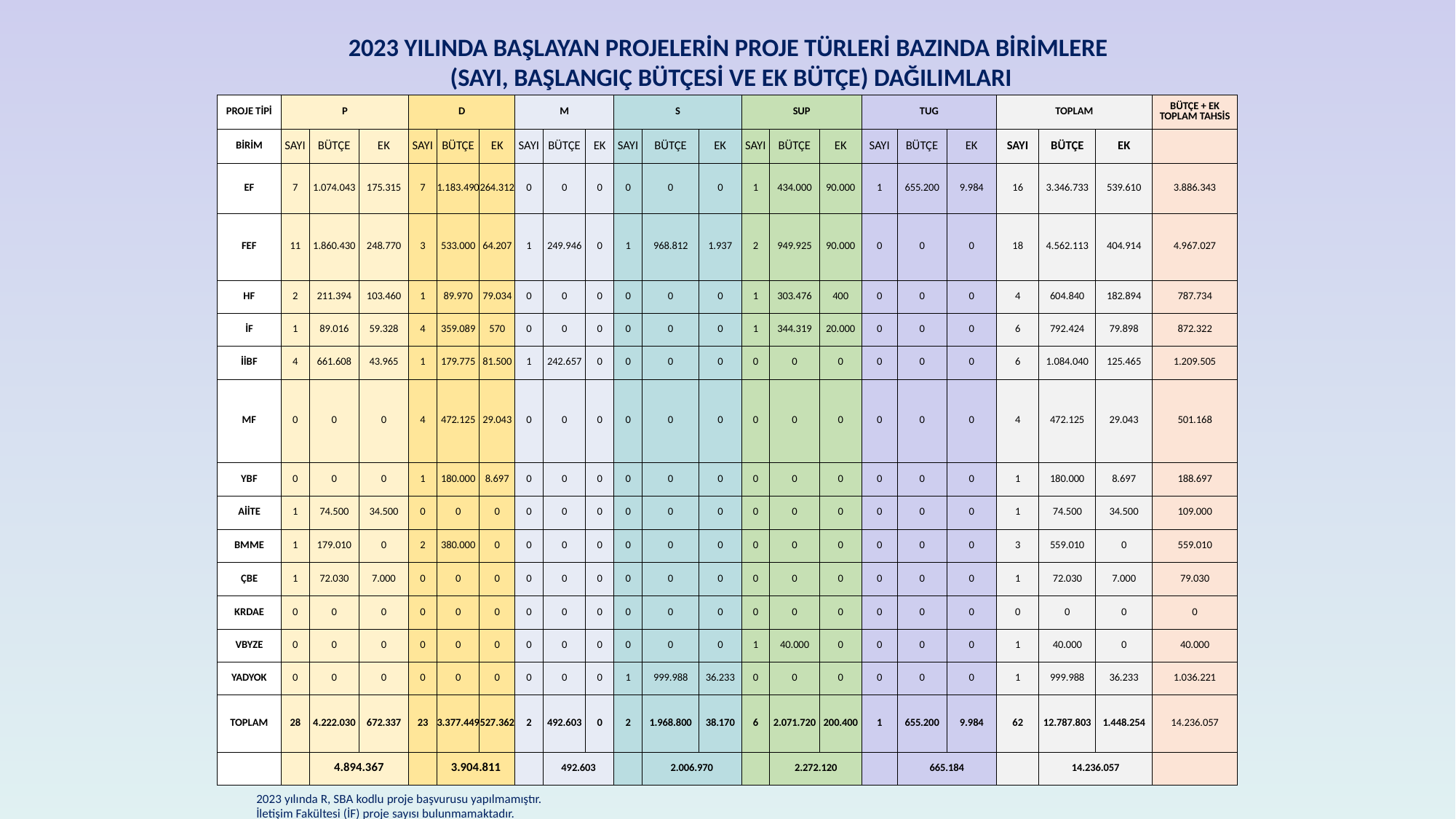

# 2023 YILINDA BAŞLAYAN PROJELERİN PROJE TÜRLERİ BAZINDA BİRİMLERE (SAYI, BAŞLANGIÇ BÜTÇESİ VE EK BÜTÇE) DAĞILIMLARI
| PROJE TİPİ | P |  |  | D |  |  | M |  |  | S |  |  | SUP |  |  | TUG |  |  | TOPLAM |  |  | BÜTÇE + EK TOPLAM TAHSİS |
| --- | --- | --- | --- | --- | --- | --- | --- | --- | --- | --- | --- | --- | --- | --- | --- | --- | --- | --- | --- | --- | --- | --- |
| BİRİM | SAYI | BÜTÇE | EK | SAYI | BÜTÇE | EK | SAYI | BÜTÇE | EK | SAYI | BÜTÇE | EK | SAYI | BÜTÇE | EK | SAYI | BÜTÇE | EK | SAYI | BÜTÇE | EK |  |
| EF | 7 | 1.074.043 | 175.315 | 7 | 1.183.490 | 264.312 | 0 | 0 | 0 | 0 | 0 | 0 | 1 | 434.000 | 90.000 | 1 | 655.200 | 9.984 | 16 | 3.346.733 | 539.610 | 3.886.343 |
| FEF | 11 | 1.860.430 | 248.770 | 3 | 533.000 | 64.207 | 1 | 249.946 | 0 | 1 | 968.812 | 1.937 | 2 | 949.925 | 90.000 | 0 | 0 | 0 | 18 | 4.562.113 | 404.914 | 4.967.027 |
| HF | 2 | 211.394 | 103.460 | 1 | 89.970 | 79.034 | 0 | 0 | 0 | 0 | 0 | 0 | 1 | 303.476 | 400 | 0 | 0 | 0 | 4 | 604.840 | 182.894 | 787.734 |
| İF | 1 | 89.016 | 59.328 | 4 | 359.089 | 570 | 0 | 0 | 0 | 0 | 0 | 0 | 1 | 344.319 | 20.000 | 0 | 0 | 0 | 6 | 792.424 | 79.898 | 872.322 |
| İİBF | 4 | 661.608 | 43.965 | 1 | 179.775 | 81.500 | 1 | 242.657 | 0 | 0 | 0 | 0 | 0 | 0 | 0 | 0 | 0 | 0 | 6 | 1.084.040 | 125.465 | 1.209.505 |
| MF | 0 | 0 | 0 | 4 | 472.125 | 29.043 | 0 | 0 | 0 | 0 | 0 | 0 | 0 | 0 | 0 | 0 | 0 | 0 | 4 | 472.125 | 29.043 | 501.168 |
| YBF | 0 | 0 | 0 | 1 | 180.000 | 8.697 | 0 | 0 | 0 | 0 | 0 | 0 | 0 | 0 | 0 | 0 | 0 | 0 | 1 | 180.000 | 8.697 | 188.697 |
| AİİTE | 1 | 74.500 | 34.500 | 0 | 0 | 0 | 0 | 0 | 0 | 0 | 0 | 0 | 0 | 0 | 0 | 0 | 0 | 0 | 1 | 74.500 | 34.500 | 109.000 |
| BMME | 1 | 179.010 | 0 | 2 | 380.000 | 0 | 0 | 0 | 0 | 0 | 0 | 0 | 0 | 0 | 0 | 0 | 0 | 0 | 3 | 559.010 | 0 | 559.010 |
| ÇBE | 1 | 72.030 | 7.000 | 0 | 0 | 0 | 0 | 0 | 0 | 0 | 0 | 0 | 0 | 0 | 0 | 0 | 0 | 0 | 1 | 72.030 | 7.000 | 79.030 |
| KRDAE | 0 | 0 | 0 | 0 | 0 | 0 | 0 | 0 | 0 | 0 | 0 | 0 | 0 | 0 | 0 | 0 | 0 | 0 | 0 | 0 | 0 | 0 |
| VBYZE | 0 | 0 | 0 | 0 | 0 | 0 | 0 | 0 | 0 | 0 | 0 | 0 | 1 | 40.000 | 0 | 0 | 0 | 0 | 1 | 40.000 | 0 | 40.000 |
| YADYOK | 0 | 0 | 0 | 0 | 0 | 0 | 0 | 0 | 0 | 1 | 999.988 | 36.233 | 0 | 0 | 0 | 0 | 0 | 0 | 1 | 999.988 | 36.233 | 1.036.221 |
| TOPLAM | 28 | 4.222.030 | 672.337 | 23 | 3.377.449 | 527.362 | 2 | 492.603 | 0 | 2 | 1.968.800 | 38.170 | 6 | 2.071.720 | 200.400 | 1 | 655.200 | 9.984 | 62 | 12.787.803 | 1.448.254 | 14.236.057 |
|  |  | 4.894.367 |  |  | 3.904.811 |  |  | 492.603 |  |  | 2.006.970 |  |  | 2.272.120 |  |  | 665.184 |  |  | 14.236.057 |  |  |
2023 yılında R, SBA kodlu proje başvurusu yapılmamıştır.
İletişim Fakültesi (İF) proje sayısı bulunmamaktadır.